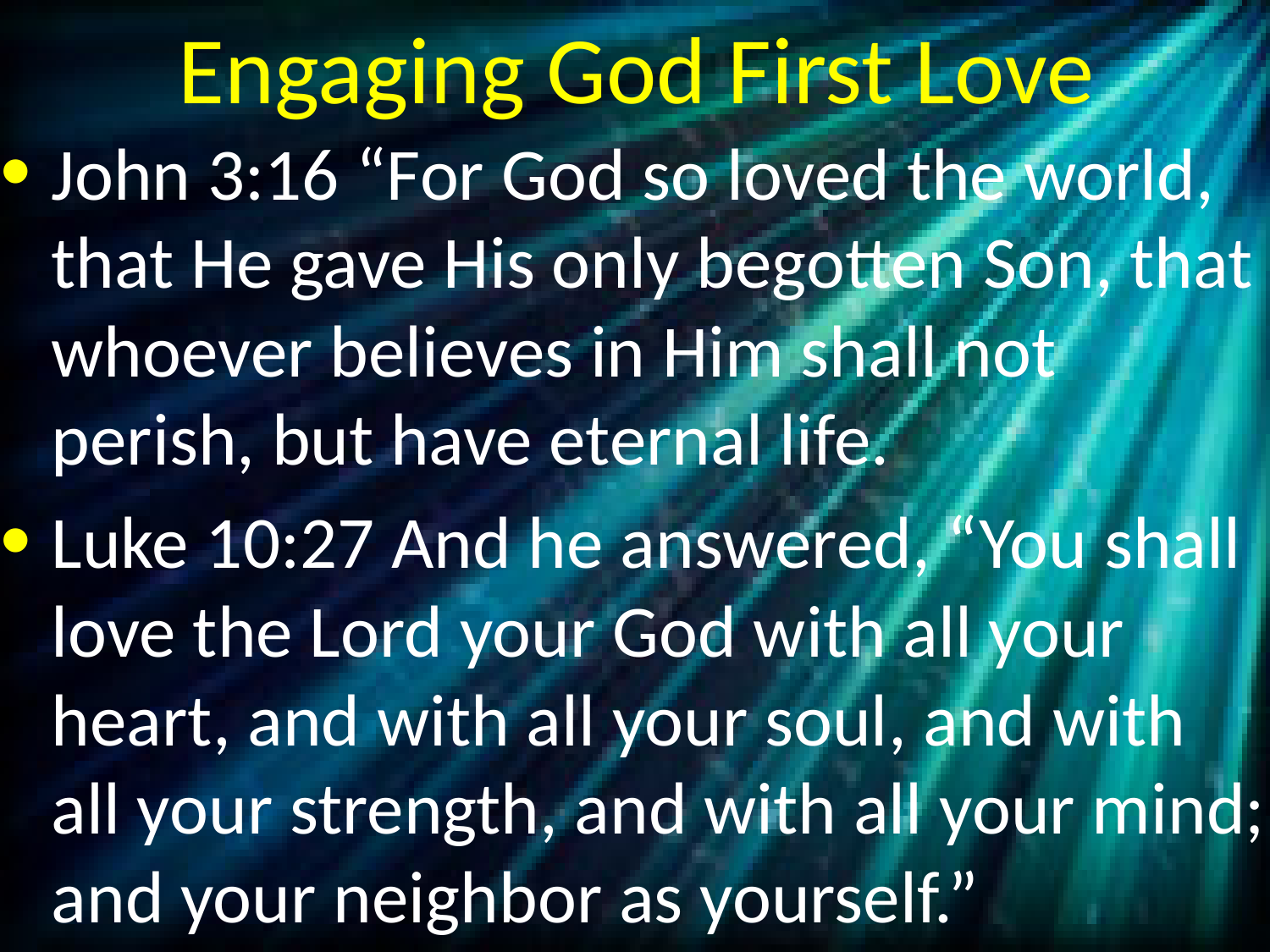

# Engaging God First Love
John 3:16 “For God so loved the world, that He gave His only begotten Son, that whoever believes in Him shall not perish, but have eternal life.
Luke 10:27 And he answered, “You shall love the Lord your God with all your heart, and with all your soul, and with all your strength, and with all your mind; and your neighbor as yourself.”